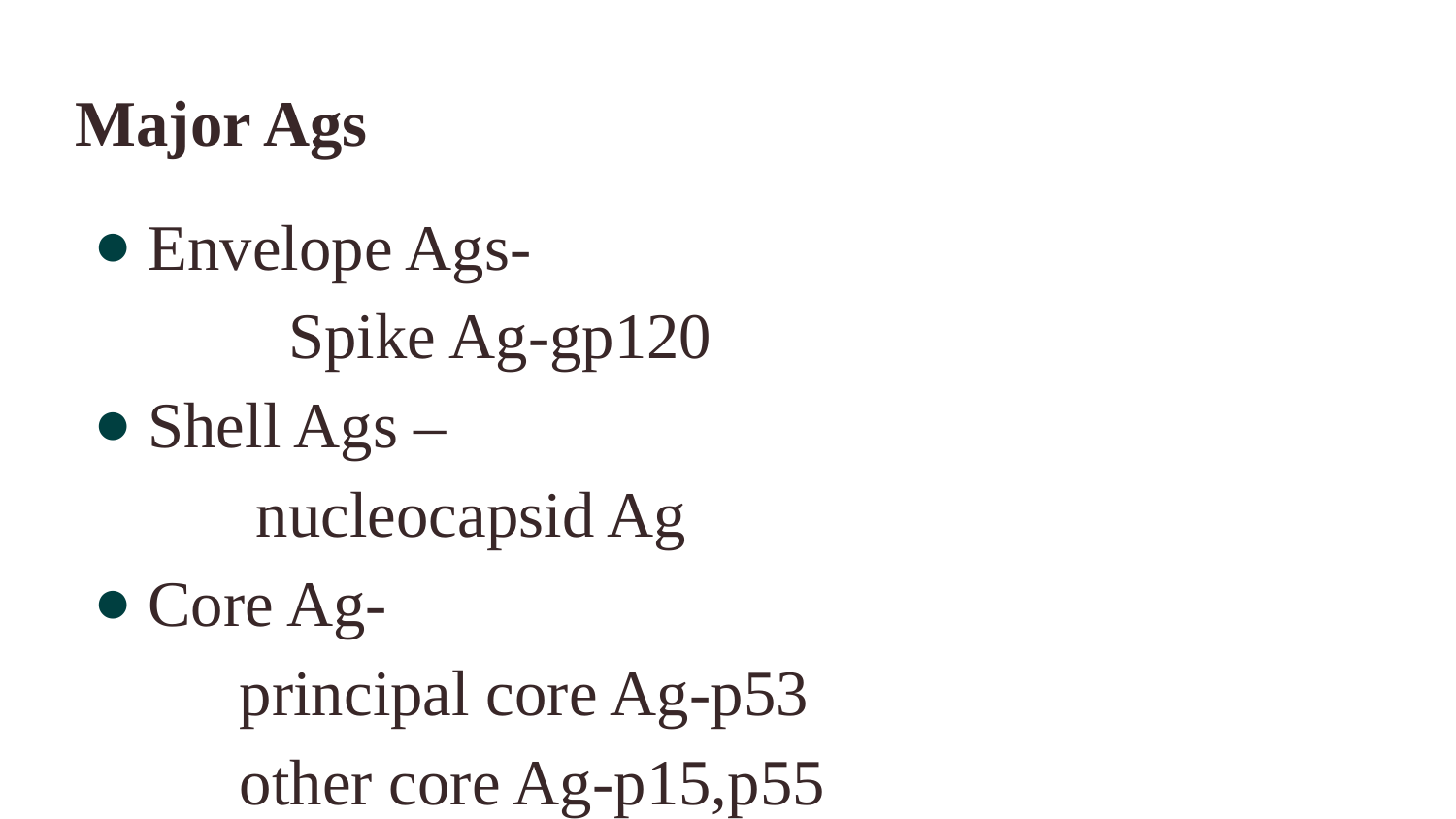

# Major Ags
Envelope Ags-
            Spike Ag-gp120
Shell Ags –
          nucleocapsid Ag
Core Ag-
         principal core Ag-p53
         other core Ag-p15,p55
Polymerase Ag-
           p31,p51,p66